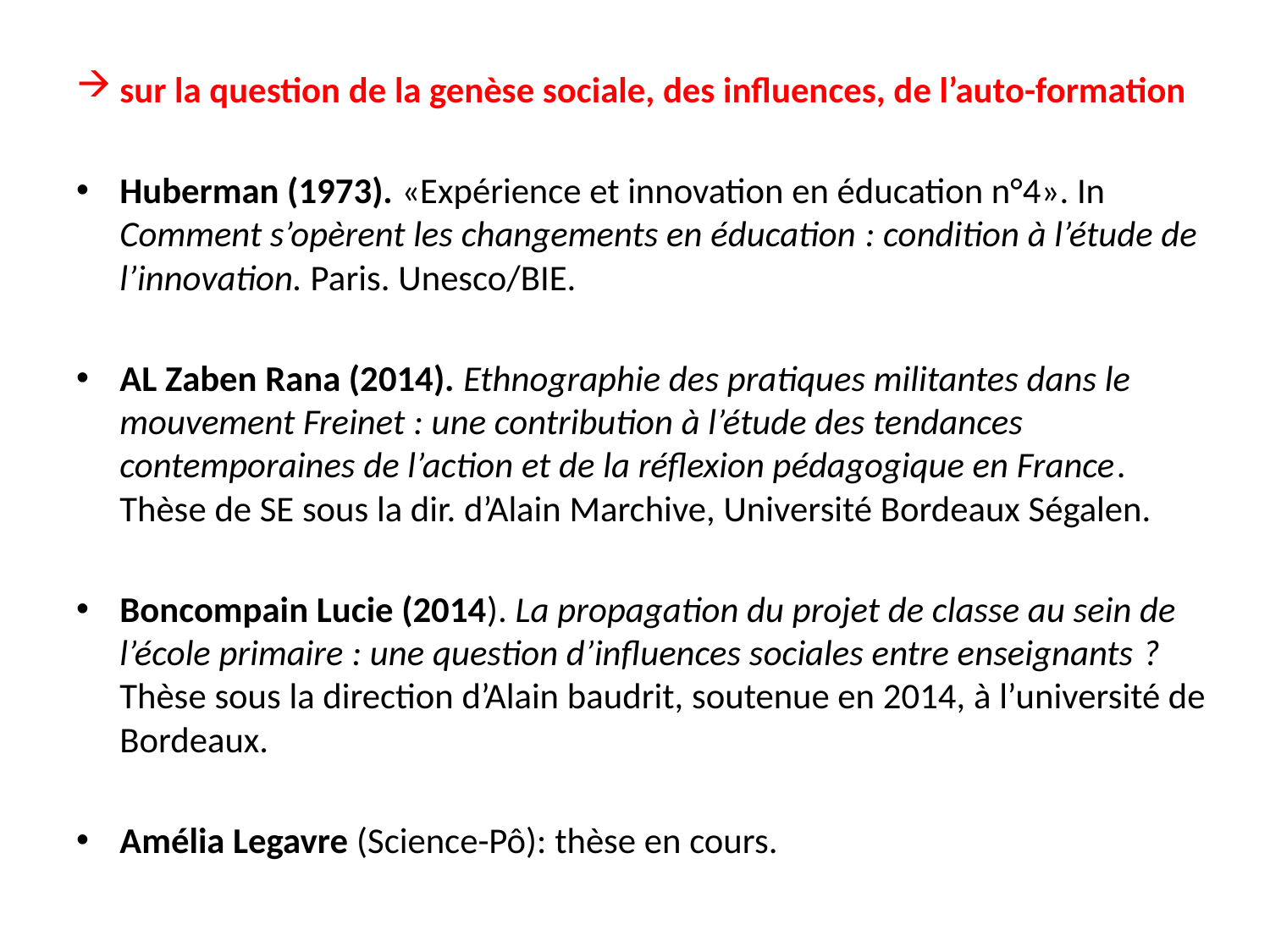

sur la question de la genèse sociale, des influences, de l’auto-formation

Huberman (1973). «Expérience et innovation en éducation n°4». In Comment s’opèrent les changements en éducation : condition à l’étude de l’innovation. Paris. Unesco/BIE.

AL Zaben Rana (2014). Ethnographie des pratiques militantes dans le mouvement Freinet : une contribution à l’étude des tendances contemporaines de l’action et de la réflexion pédagogique en France. Thèse de SE sous la dir. d’Alain Marchive, Université Bordeaux Ségalen.

Boncompain Lucie (2014). La propagation du projet de classe au sein de l’école primaire : une question d’influences sociales entre enseignants ?Thèse sous la direction d’Alain baudrit, soutenue en 2014, à l’université de Bordeaux.

Amélia Legavre (Science-Pô): thèse en cours.